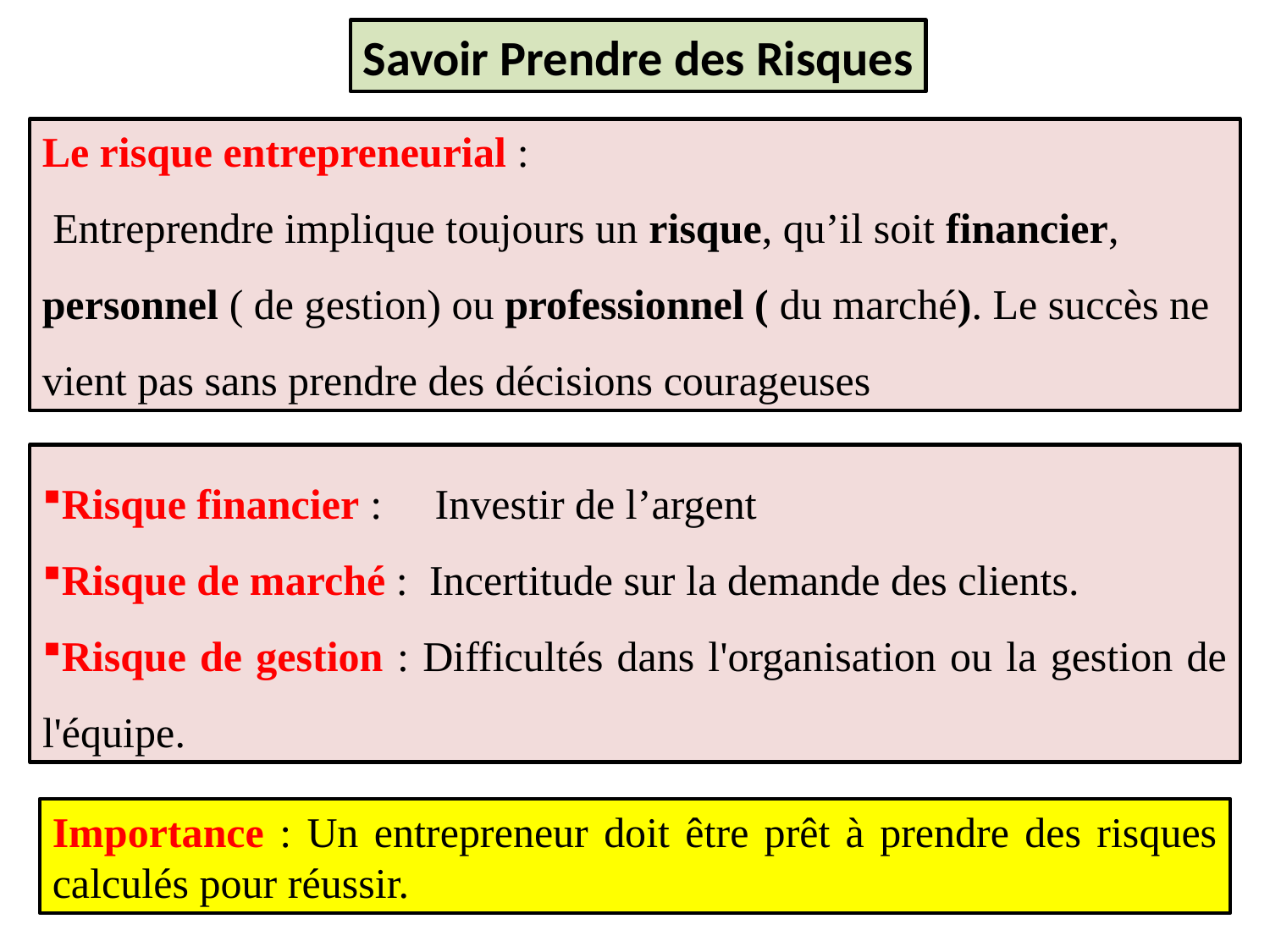

Savoir Prendre des Risques
Le risque entrepreneurial :
 Entreprendre implique toujours un risque, qu’il soit financier, personnel ( de gestion) ou professionnel ( du marché). Le succès ne vient pas sans prendre des décisions courageuses
Risque financier :     Investir de l’argent
Risque de marché :  Incertitude sur la demande des clients.
Risque de gestion : Difficultés dans l'organisation ou la gestion de l'équipe.
Importance : Un entrepreneur doit être prêt à prendre des risques calculés pour réussir.